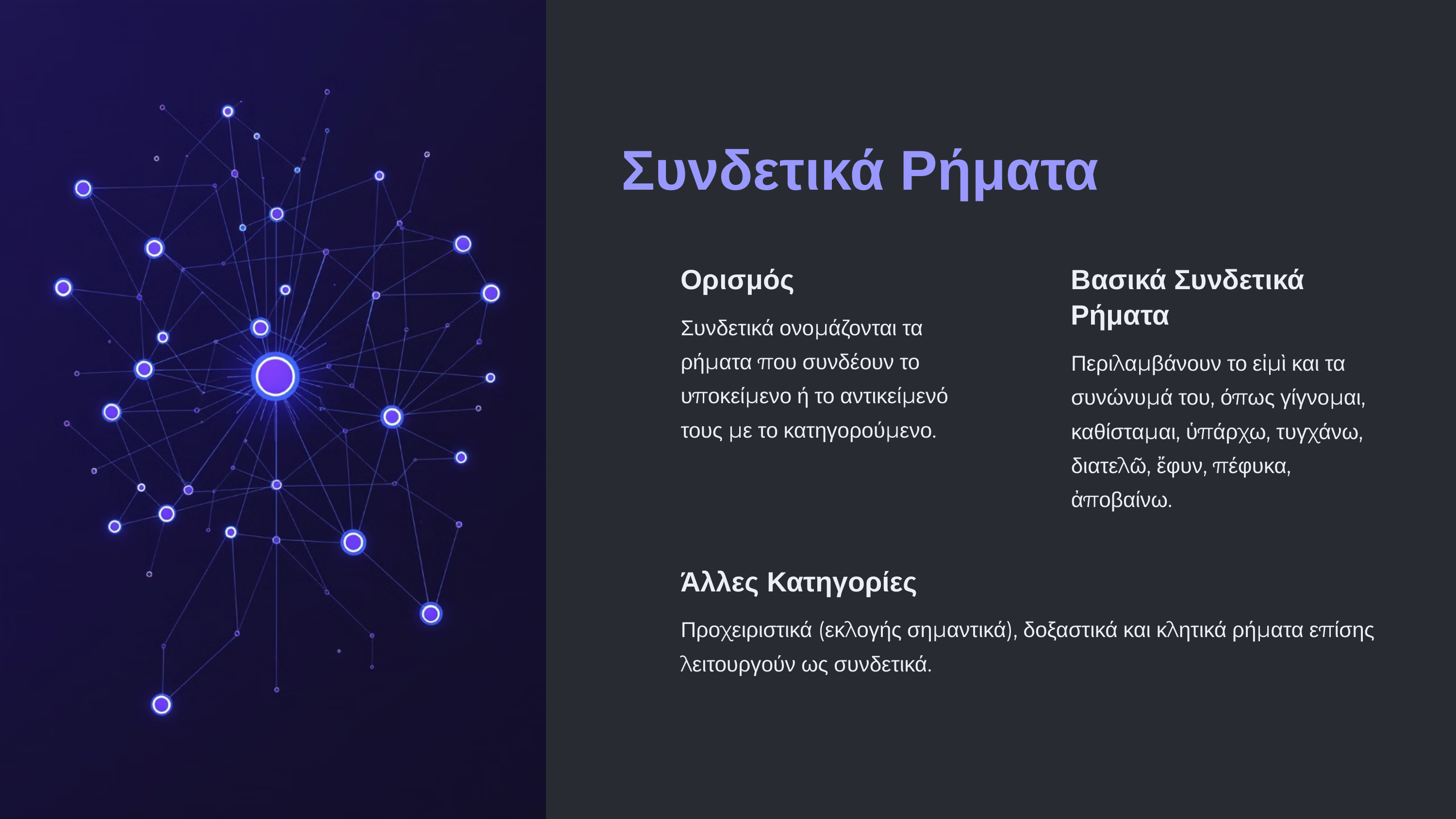

Συνδετικά Ρήματα
Ορισμός
Βασικά Συνδετικά Ρήματα

Συνδετικά ονομάζονται τα ρήματα που συνδέουν το υποκείμενο ή το αντικείμενό τους με το κατηγορούμενο.
Περιλαμβάνουν το εἰμὶ και τα συνώνυμά του, όπως γίγνομαι, καθίσταμαι, ὑπάρχω, τυγχάνω, διατελῶ, ἔφυν, πέφυκα, ἀποβαίνω.
Άλλες Κατηγορίες

Προχειριστικά (εκλογής σημαντικά), δοξαστικά και κλητικά ρήματα επίσης λειτουργούν ως συνδετικά.